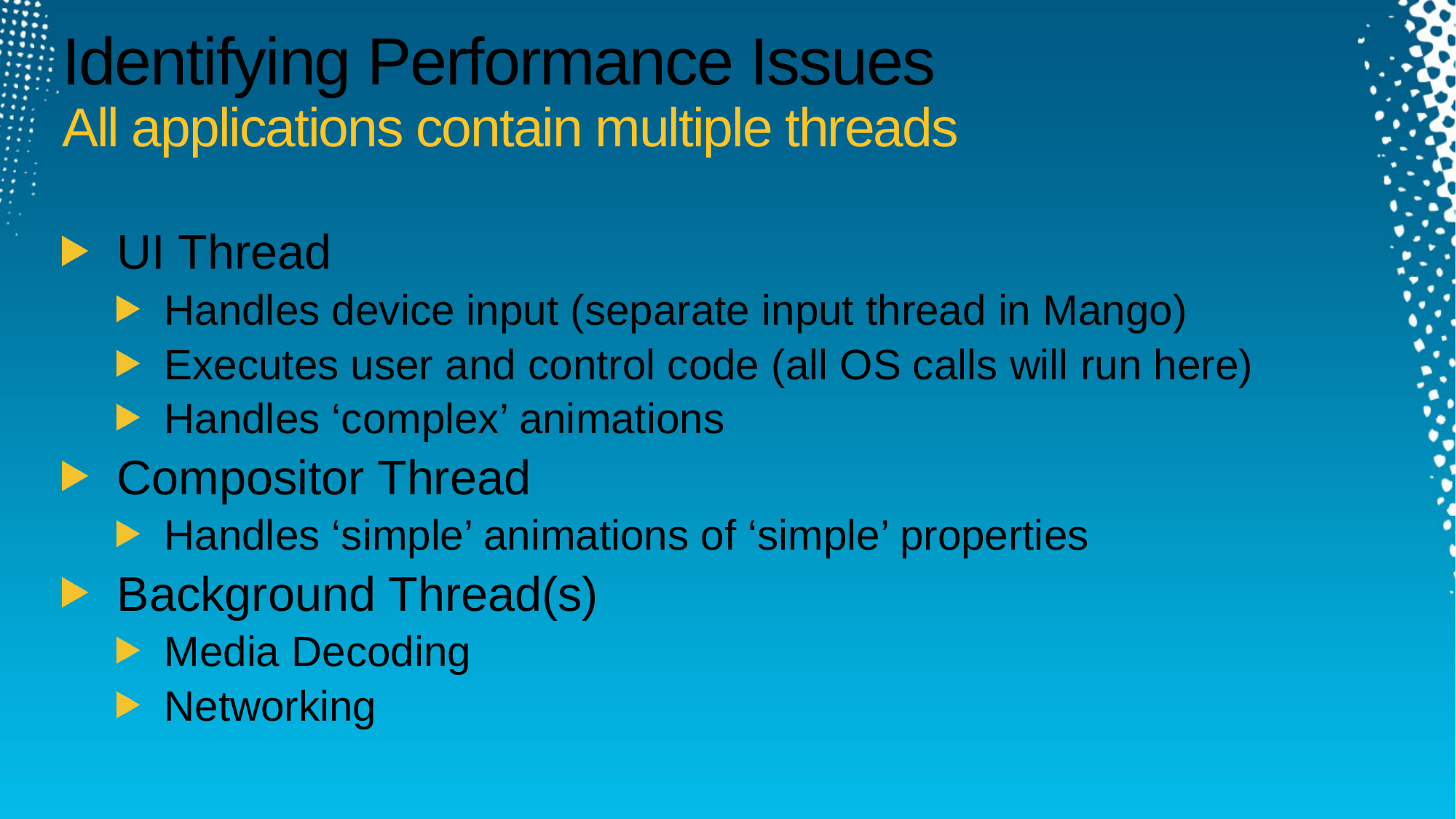

# Identifying Performance Issues All applications contain multiple threads
UI Thread
Handles device input (separate input thread in Mango)
Executes user and control code (all OS calls will run here)
Handles ‘complex’ animations
Compositor Thread
Handles ‘simple’ animations of ‘simple’ properties
Background Thread(s)
Media Decoding
Networking